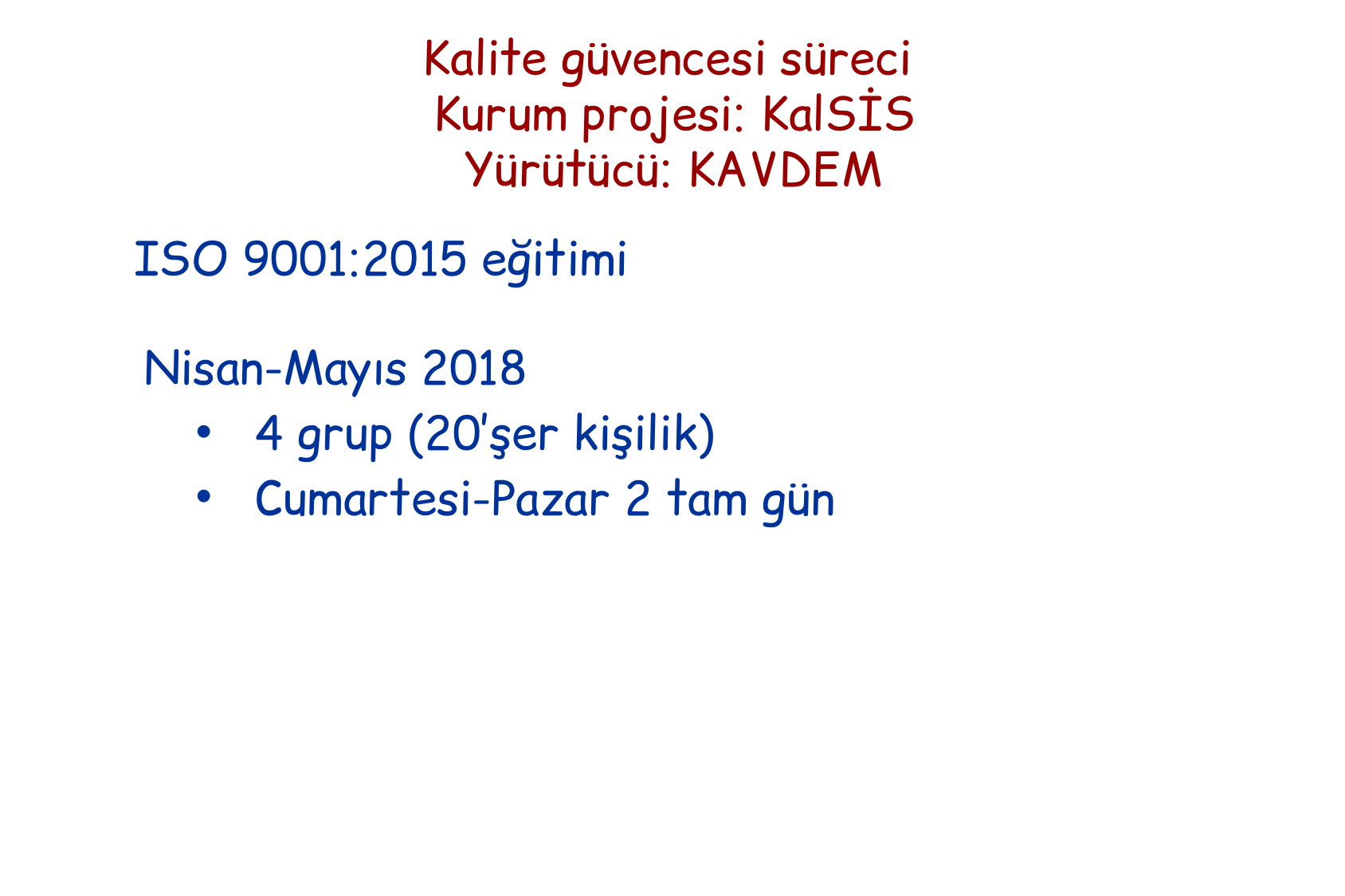

Kalite güvencesi süreci
Kurum projesi: KalSİS
 Yürütücü: KAVDEM
ISO 9001:2015 eğitimi
Nisan-Mayıs 2018
4 grup (20’şer kişilik)
Cumartesi-Pazar 2 tam gün